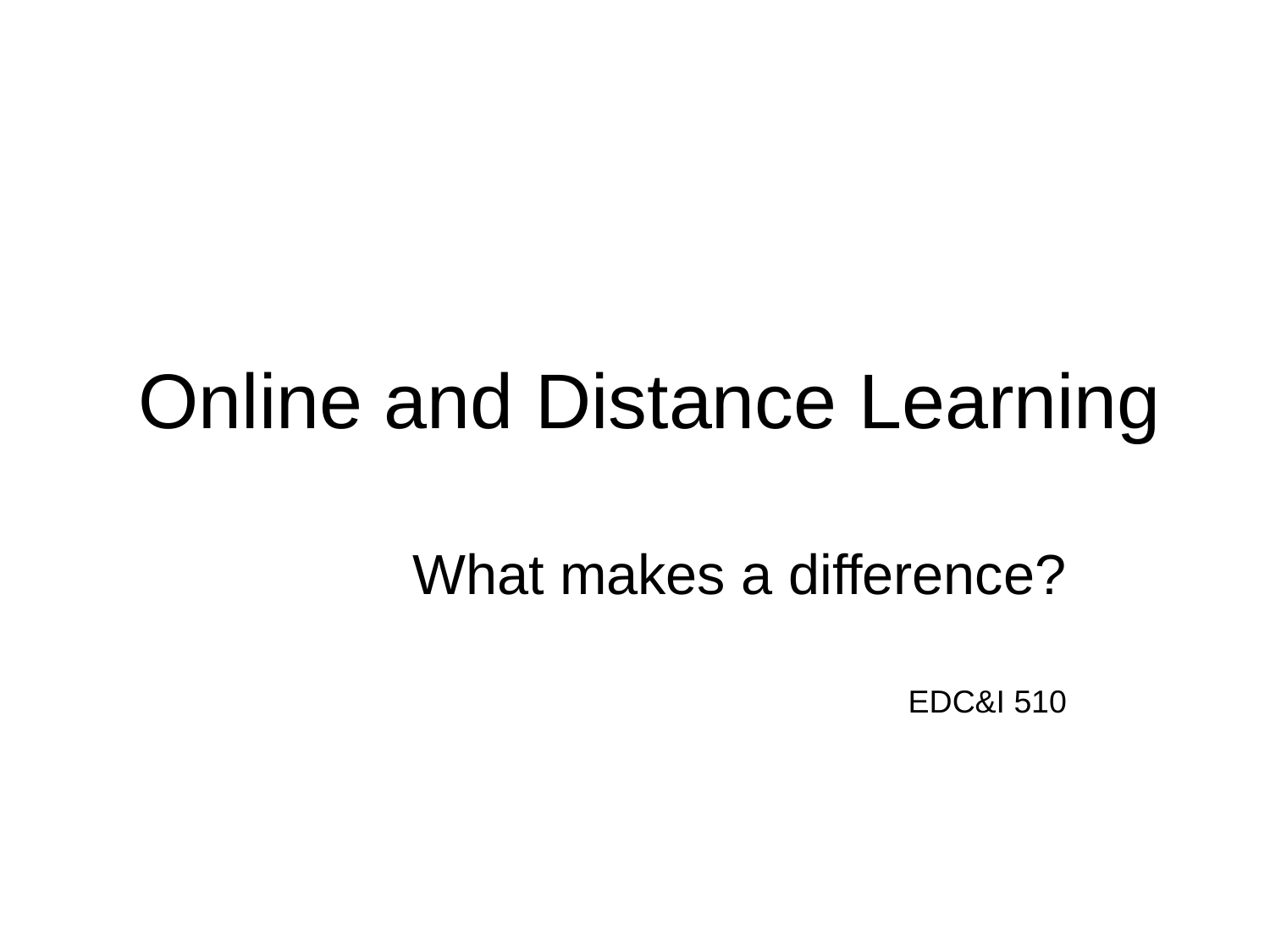

# Online and Distance Learning
What makes a difference?

EDC&I 510